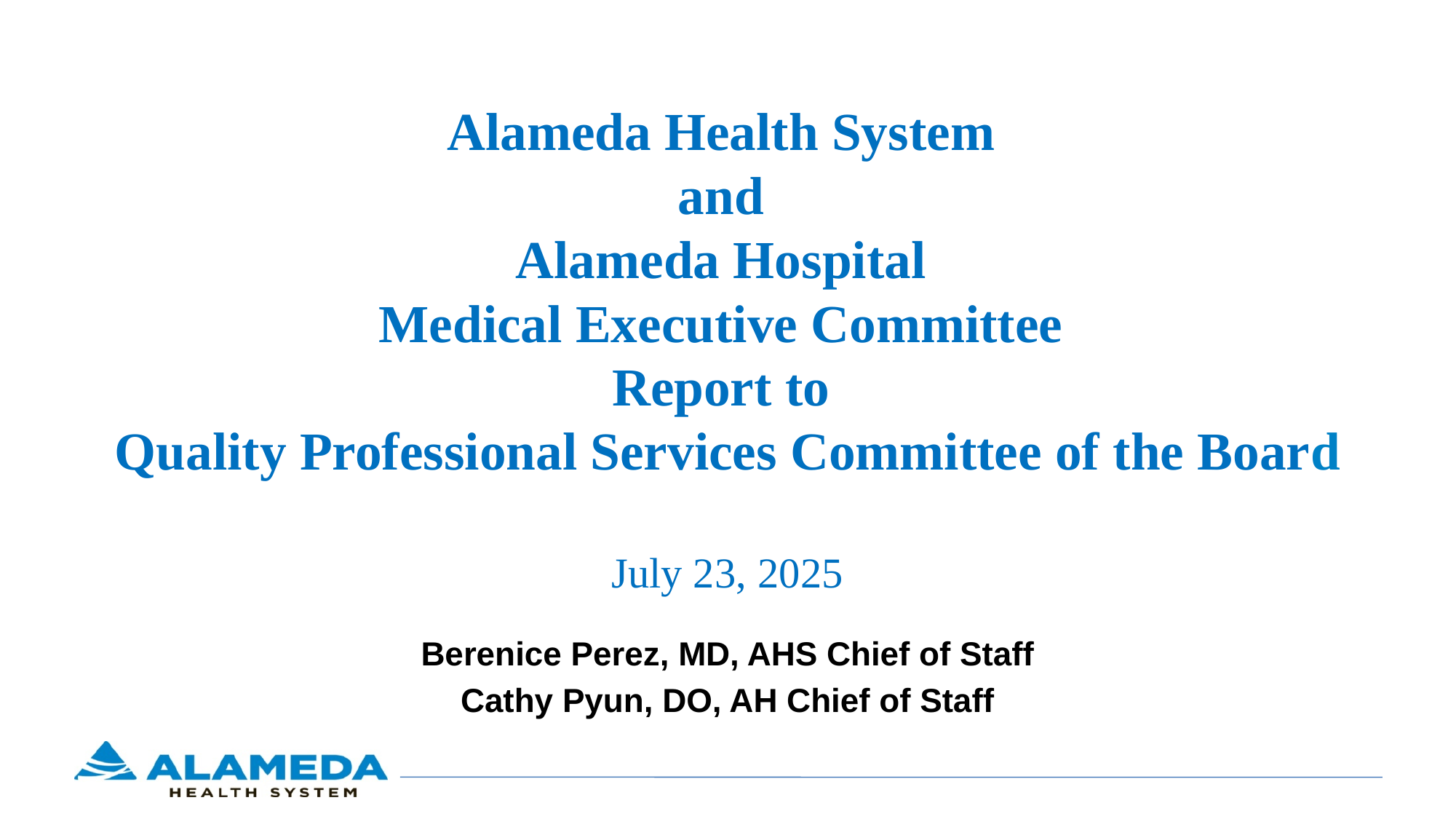

# Alameda Health System and Alameda Hospital Medical Executive Committee Report to Quality Professional Services Committee of the Board July 23, 2025
Berenice Perez, MD, AHS Chief of Staff
Cathy Pyun, DO, AH Chief of Staff